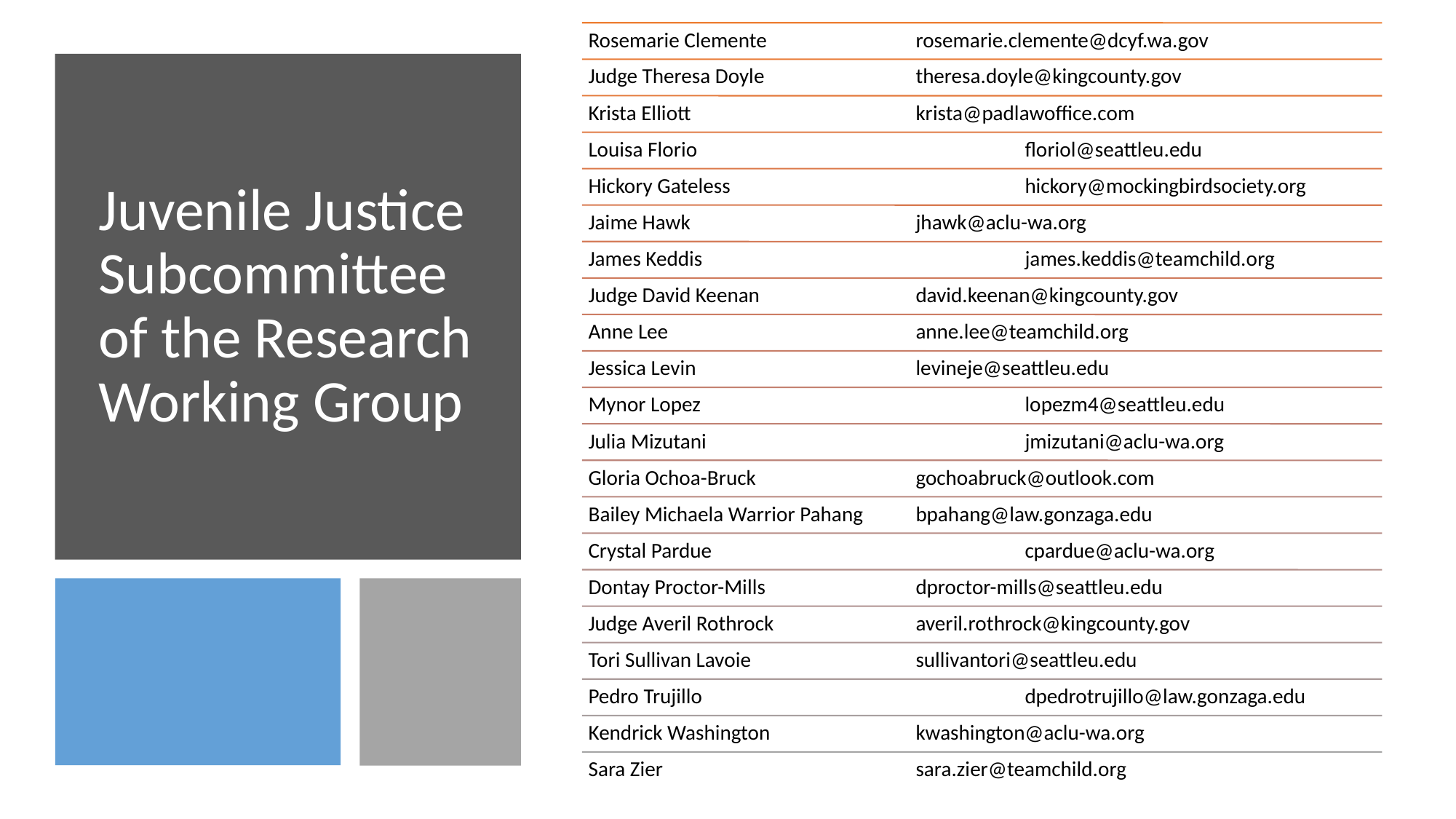

Rosemarie Clemente		rosemarie.clemente@dcyf.wa.gov
Judge Theresa Doyle		theresa.doyle@kingcounty.gov
Krista Elliott			krista@padlawoffice.com
Louisa Florio			floriol@seattleu.edu
Hickory Gateless			hickory@mockingbirdsociety.org
Jaime Hawk			jhawk@aclu-wa.org
James Keddis			james.keddis@teamchild.org
Judge David Keenan		david.keenan@kingcounty.gov
Anne Lee			anne.lee@teamchild.org
Jessica Levin			levineje@seattleu.edu
Mynor Lopez			lopezm4@seattleu.edu
Julia Mizutani			jmizutani@aclu-wa.org
Gloria Ochoa-Bruck		gochoabruck@outlook.com
Bailey Michaela Warrior Pahang	bpahang@law.gonzaga.edu
Crystal Pardue			cpardue@aclu-wa.org
Dontay Proctor-Mills		dproctor-mills@seattleu.edu
Judge Averil Rothrock		averil.rothrock@kingcounty.gov
Tori Sullivan Lavoie		sullivantori@seattleu.edu
Pedro Trujillo			dpedrotrujillo@law.gonzaga.edu
Kendrick Washington		kwashington@aclu-wa.org
Sara Zier			sara.zier@teamchild.org

# Juvenile Justice Subcommittee of the Research Working Group